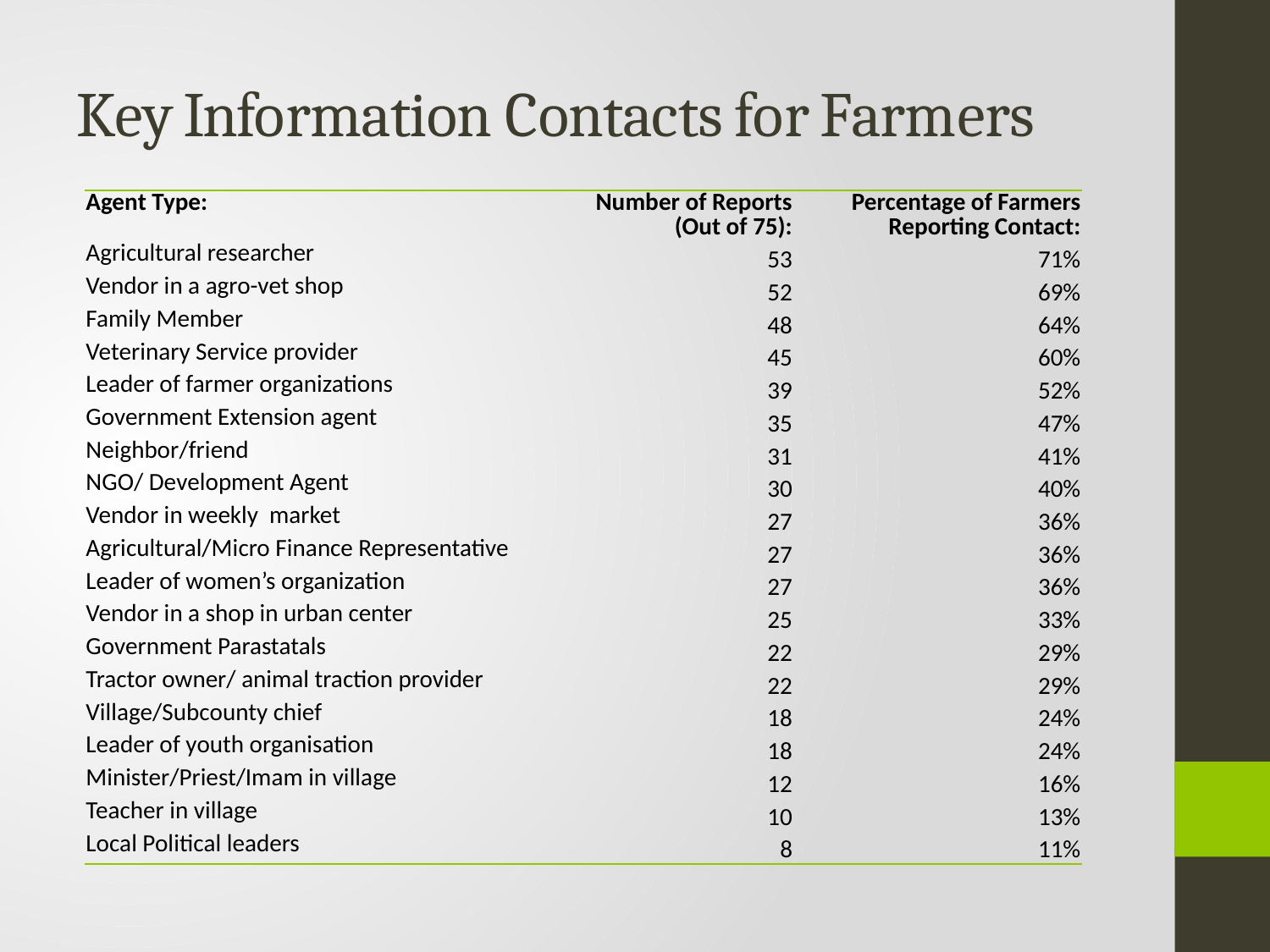

# Key Information Contacts for Farmers
| Agent Type: | Number of Reports (Out of 75): | Percentage of Farmers Reporting Contact: |
| --- | --- | --- |
| Agricultural researcher | 53 | 71% |
| Vendor in a agro-vet shop | 52 | 69% |
| Family Member | 48 | 64% |
| Veterinary Service provider | 45 | 60% |
| Leader of farmer organizations | 39 | 52% |
| Government Extension agent | 35 | 47% |
| Neighbor/friend | 31 | 41% |
| NGO/ Development Agent | 30 | 40% |
| Vendor in weekly market | 27 | 36% |
| Agricultural/Micro Finance Representative | 27 | 36% |
| Leader of women’s organization | 27 | 36% |
| Vendor in a shop in urban center | 25 | 33% |
| Government Parastatals | 22 | 29% |
| Tractor owner/ animal traction provider | 22 | 29% |
| Village/Subcounty chief | 18 | 24% |
| Leader of youth organisation | 18 | 24% |
| Minister/Priest/Imam in village | 12 | 16% |
| Teacher in village | 10 | 13% |
| Local Political leaders | 8 | 11% |